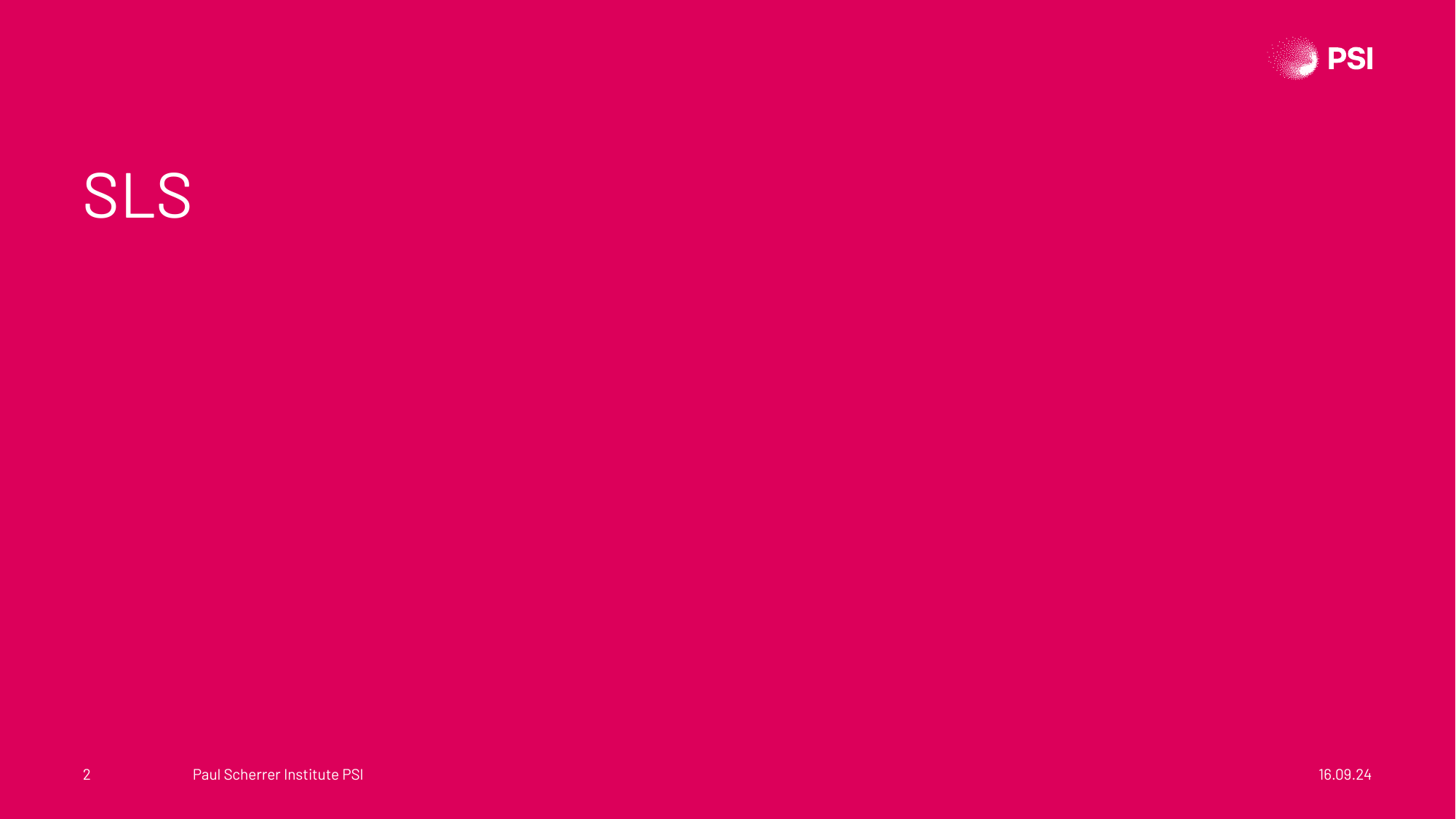

SLS
2
Paul Scherrer Institute PSI
16.09.24